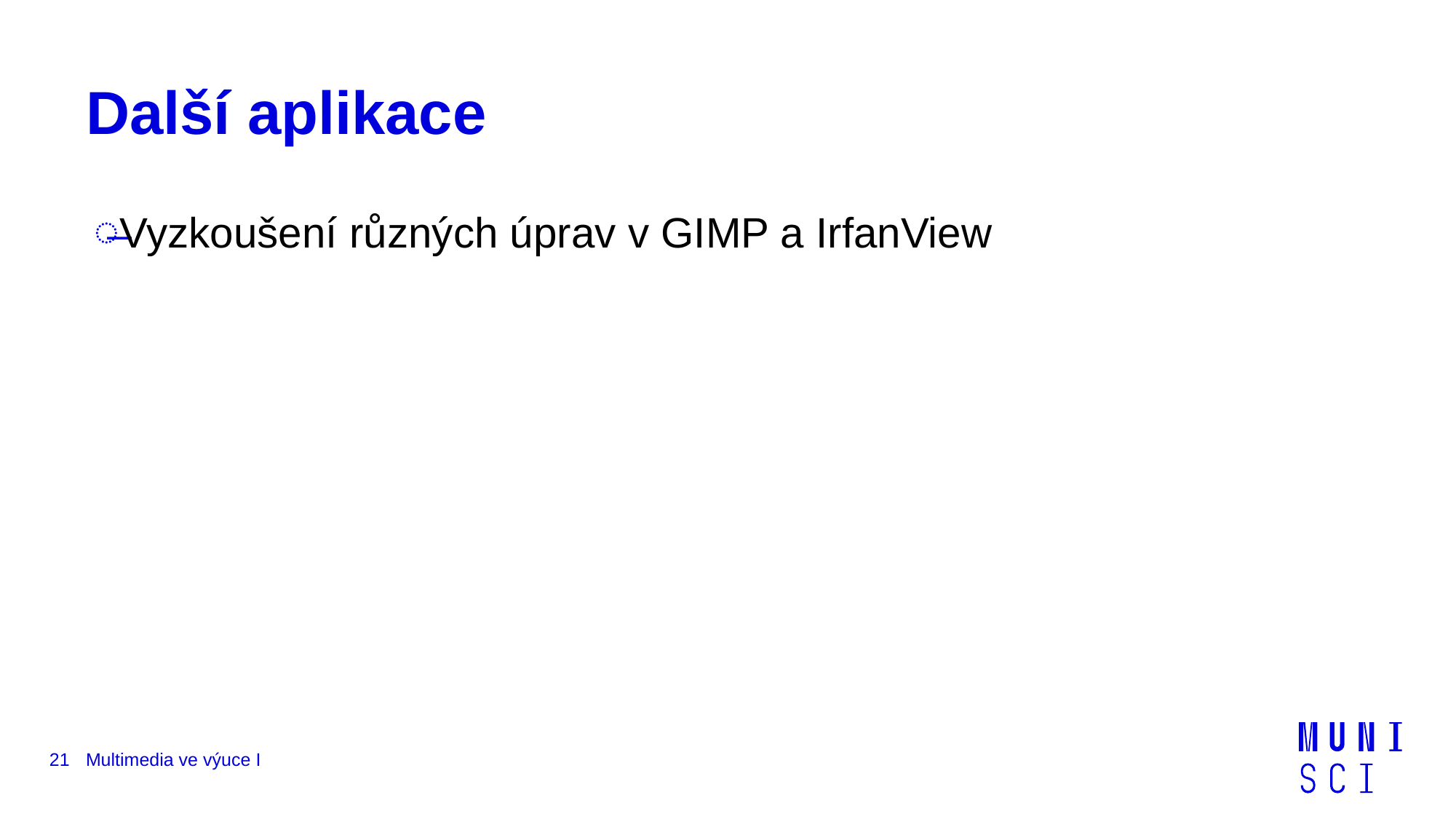

# Další aplikace
Vyzkoušení různých úprav v GIMP a IrfanView

21
Multimedia ve výuce I